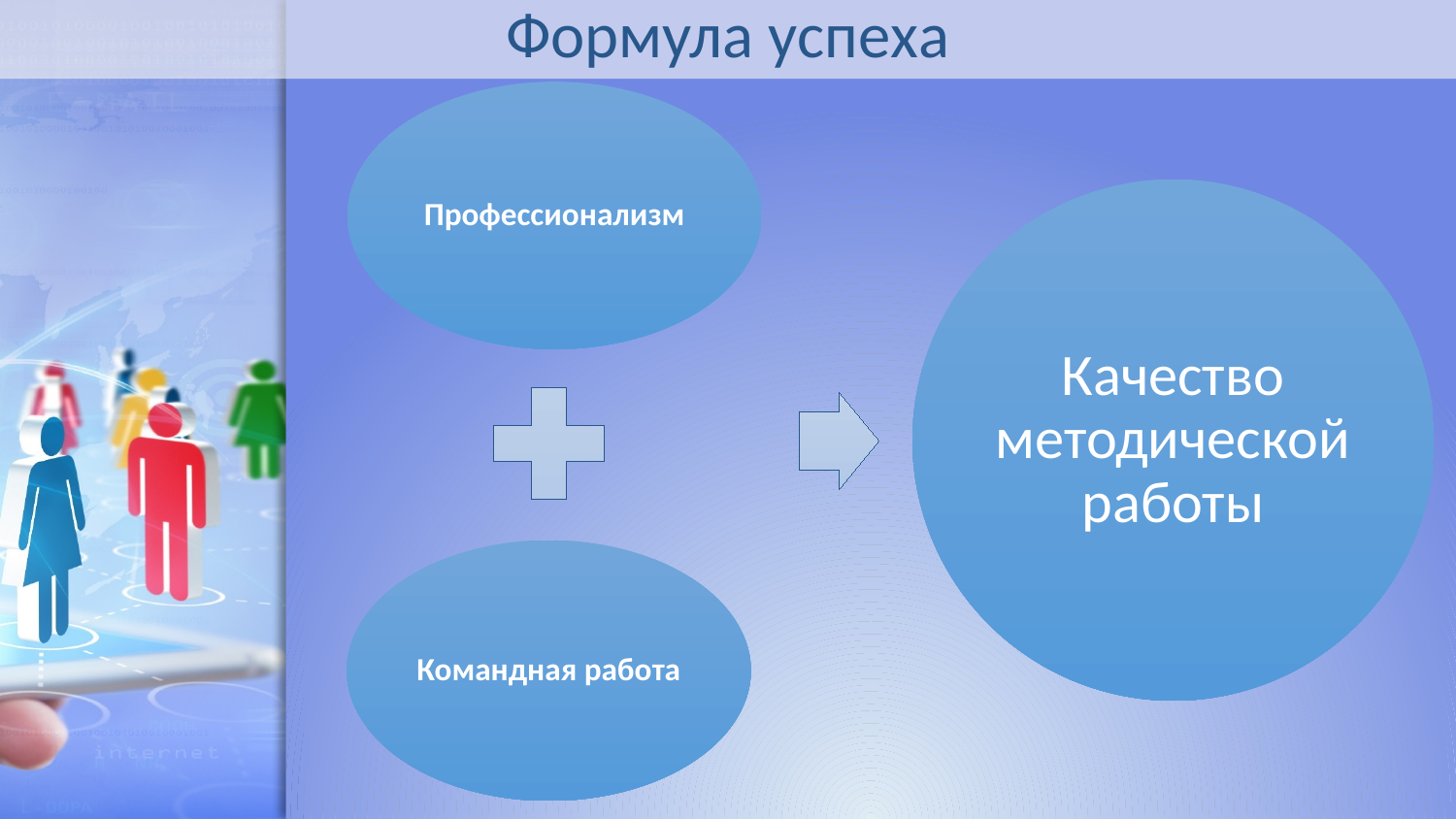

Формула успеха
Профессионализм

Командная работа

Качество методической работы